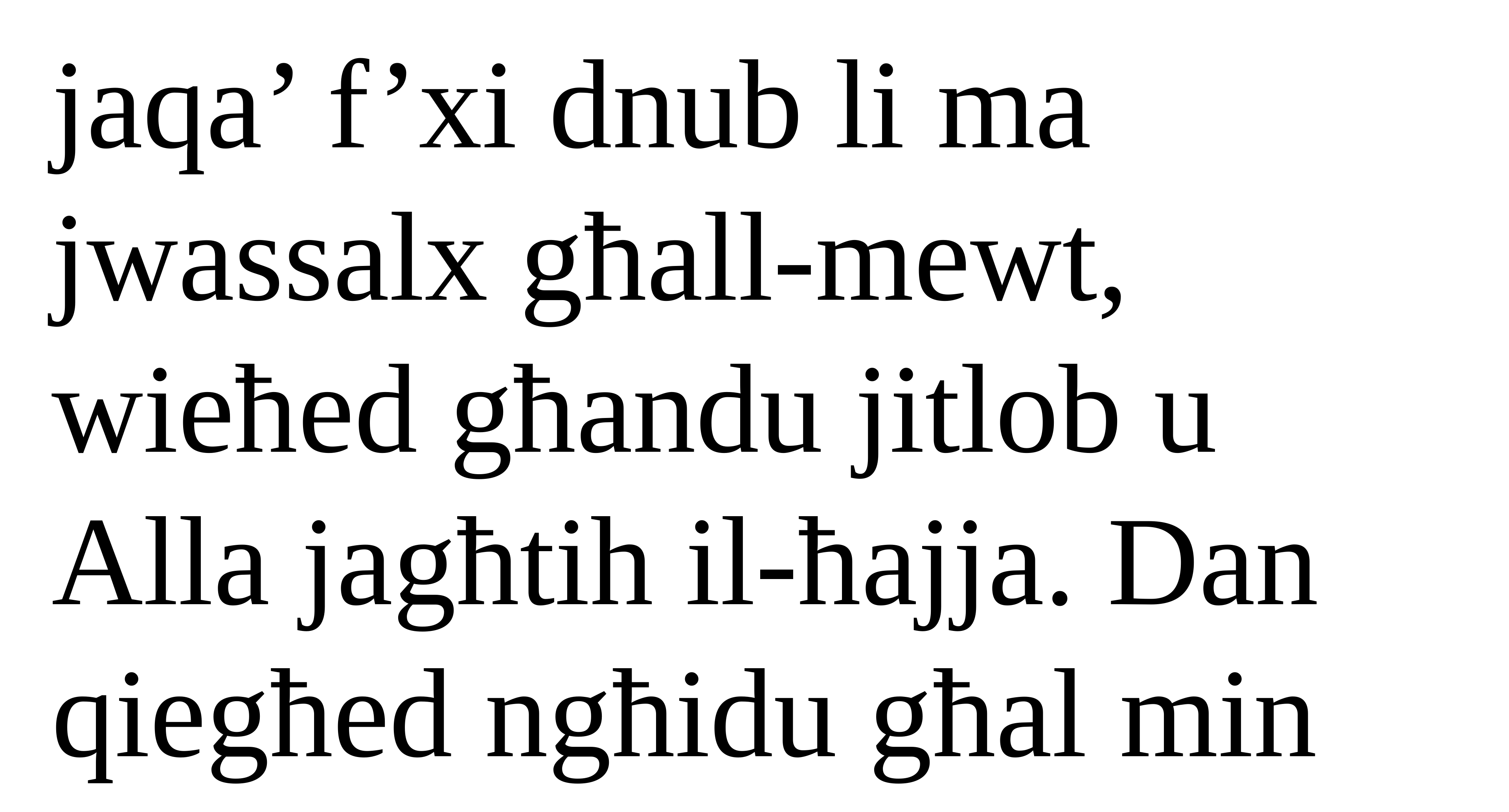

jaqa’ f’xi dnub li ma jwassalx għall-mewt,
wieħed għandu jitlob u Alla jagħtih il-ħajja. Dan qiegħed ngħidu għal min